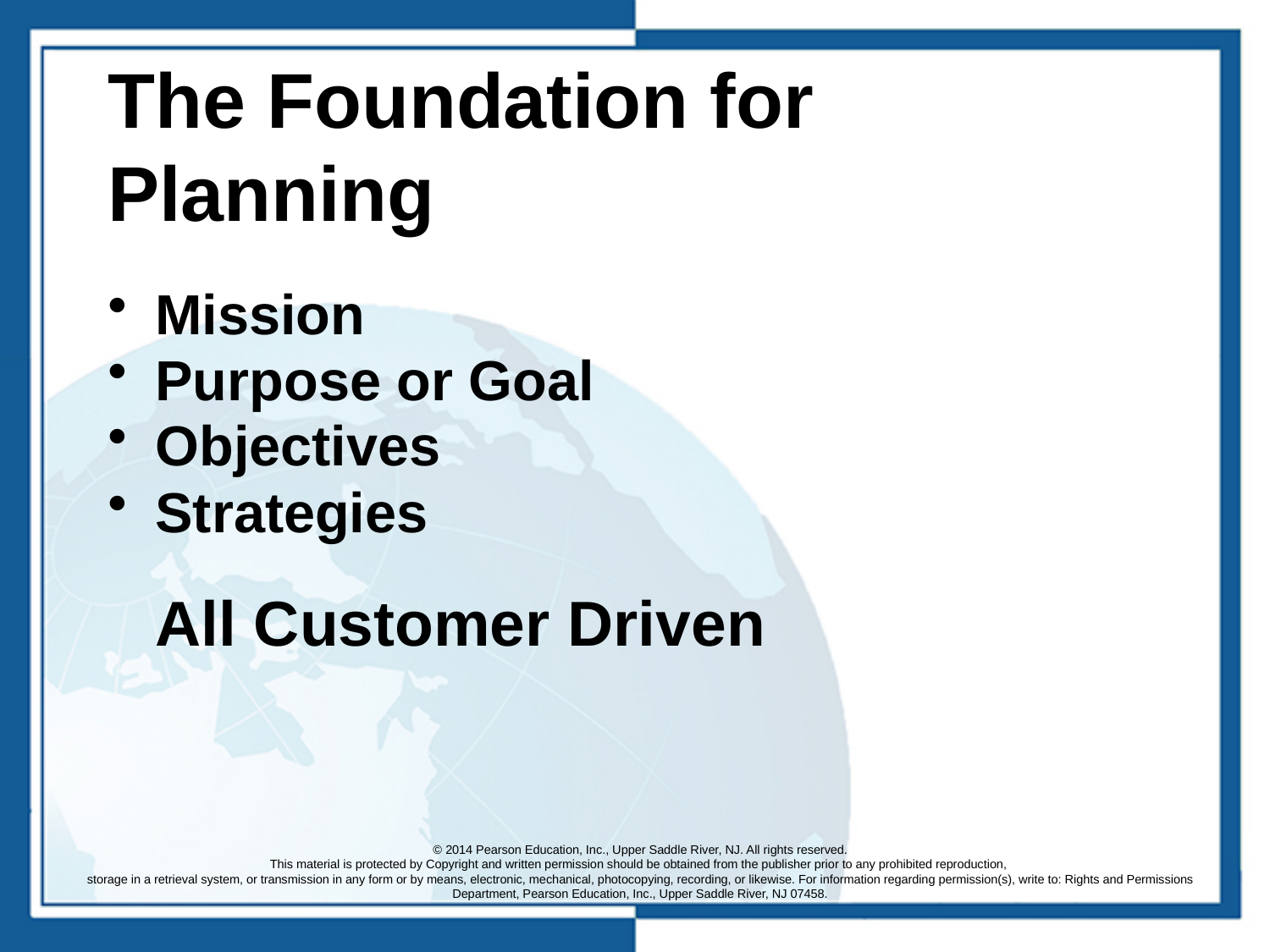

# The Foundation for Planning
Mission
Purpose or Goal
Objectives
Strategies
All Customer Driven